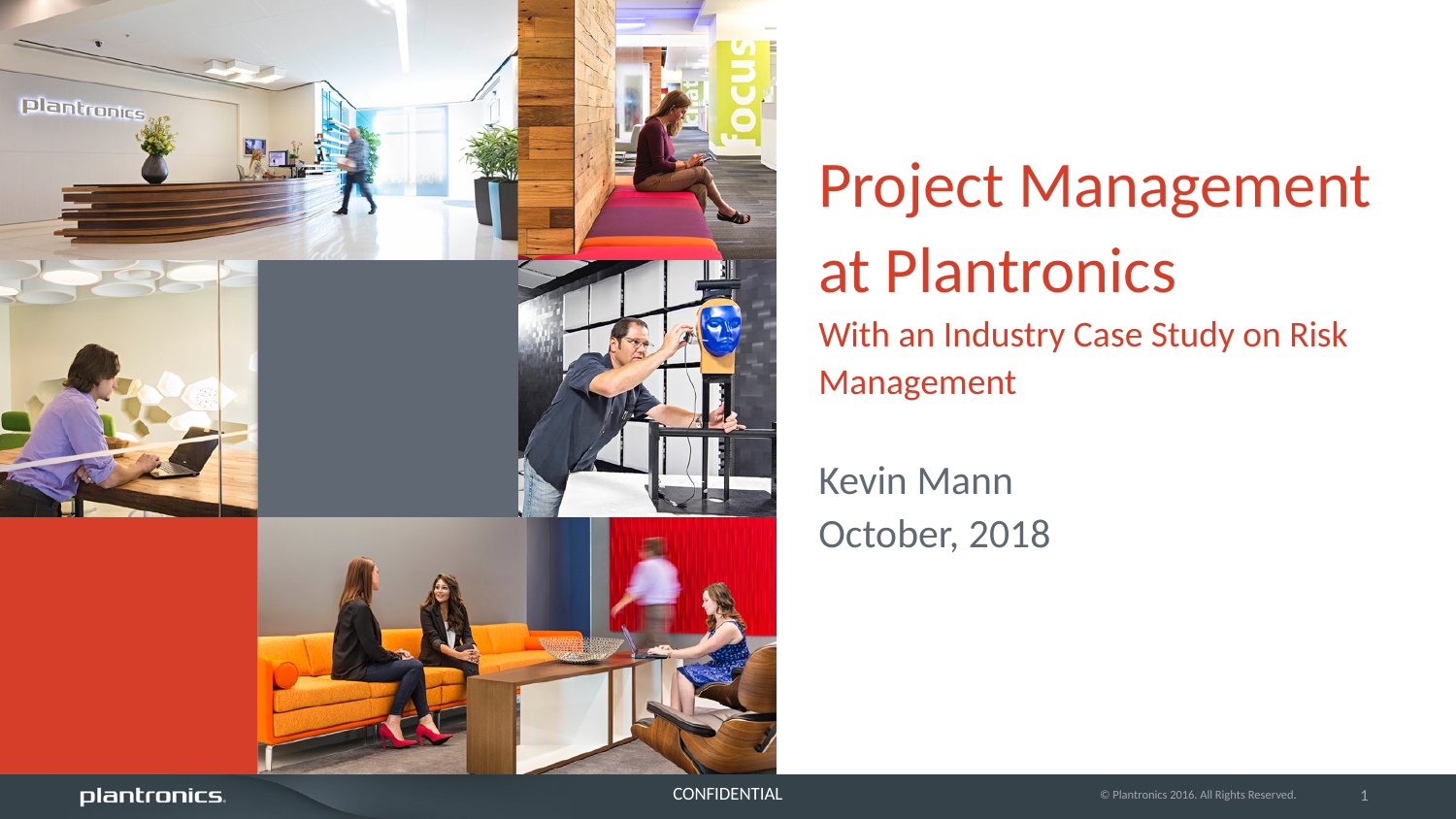

Project Management at Plantronics
With an Industry Case Study on Risk Management
Kevin Mann
October, 2018
© Plantronics 2016. All Rights Reserved.
1